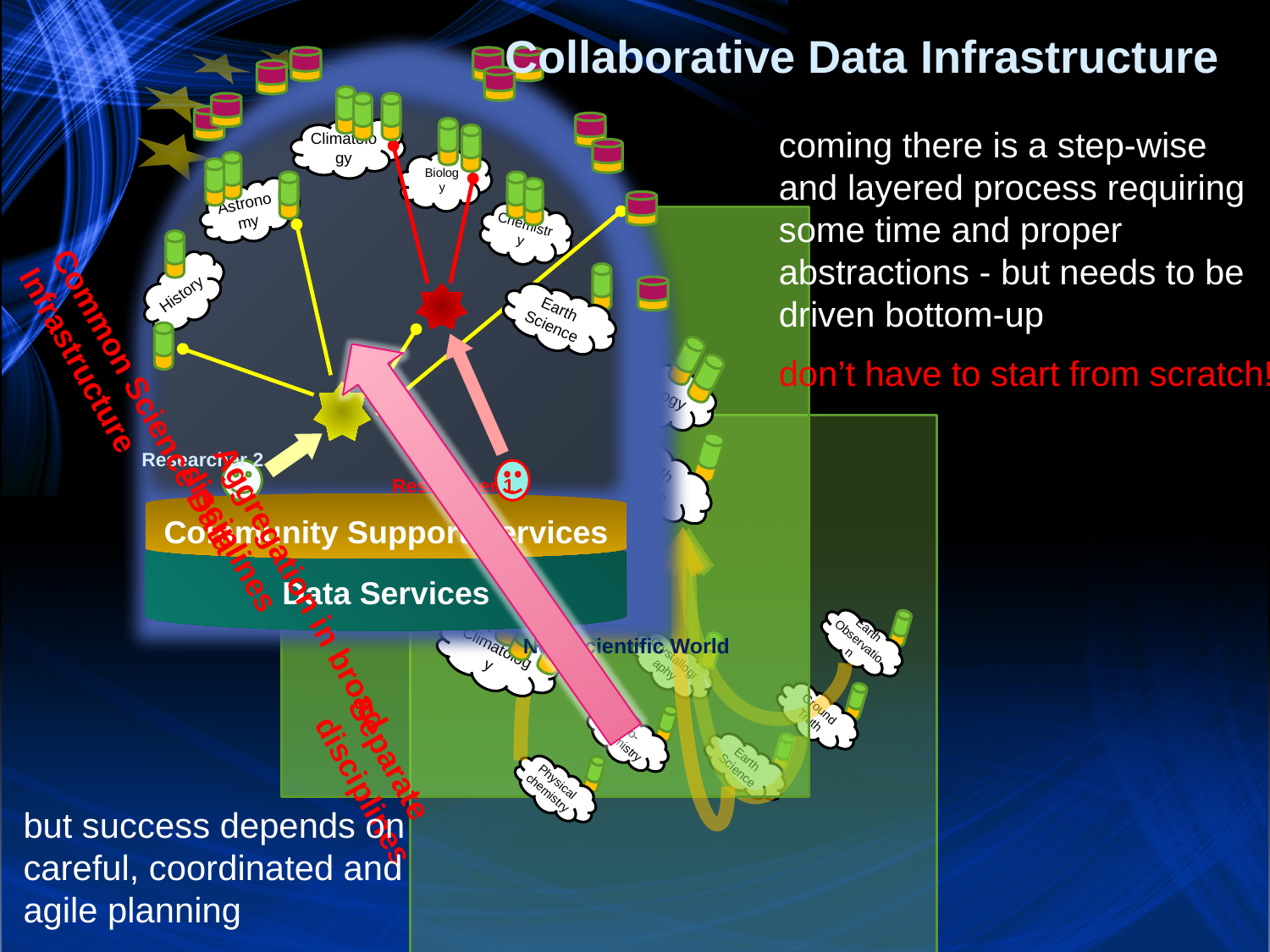

Collaborative Data Infrastructure

Climatology

Biology

Astronomy

Chemistry

History

Earth Science

Researcher 2

Researcher 1

Community Support Services
Data Services
Non Scientific World

Astronomy

History

Biology

Earth Science
Common Science Data Infrastructure
Chemistry

Climatology

Earth Observation
Aggregation in broad disciplines

Crystallography

Ground Truth

Bio-chemistry

Earth Science

Physical chemistry
Separate disciplines
coming there is a step-wise
and layered process requiring
some time and proper
abstractions - but needs to be
driven bottom-up

don’t have to start from scratch!

but success depends on
careful, coordinated and
agile planning